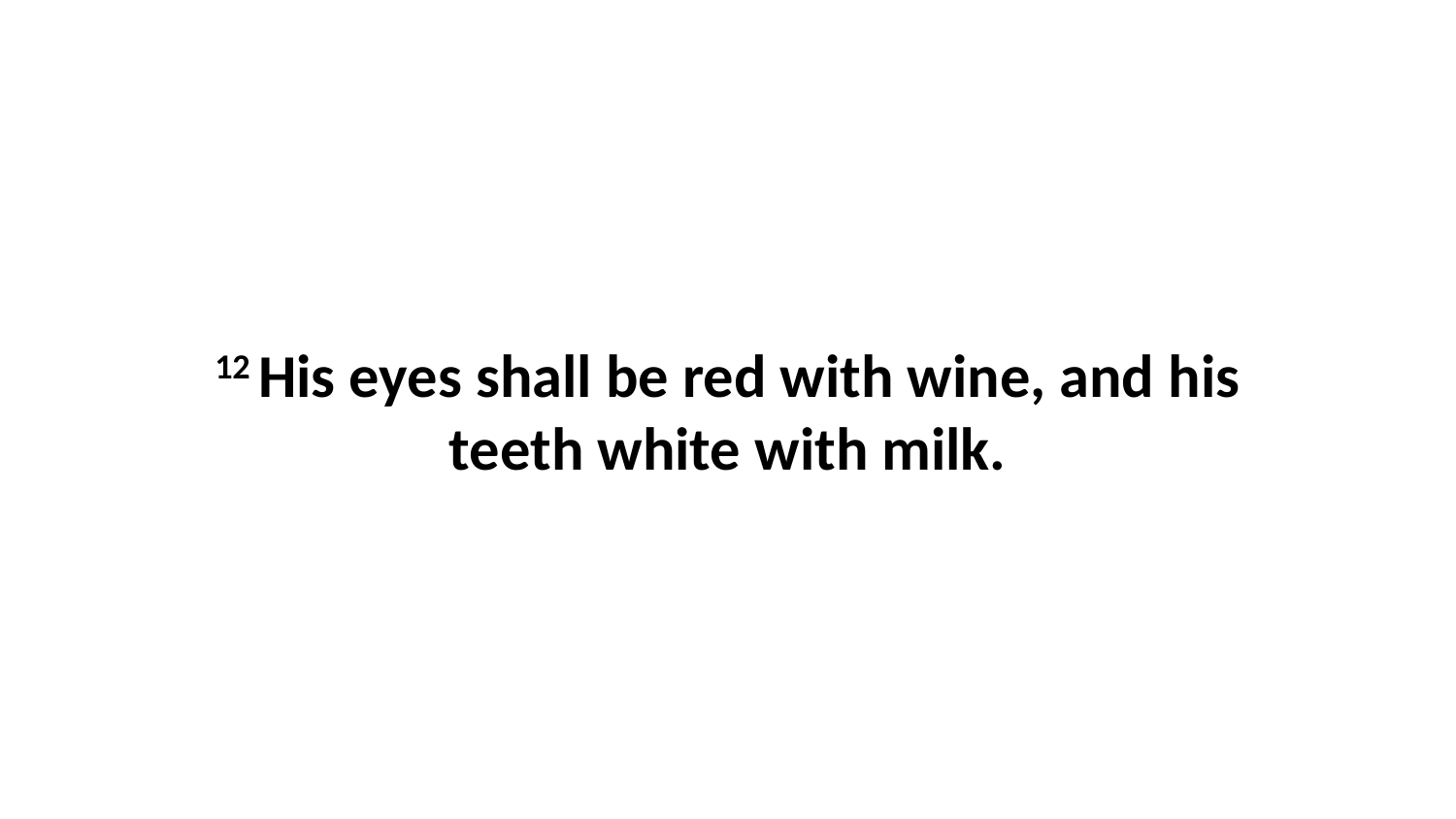

12 His eyes shall be red with wine, and his teeth white with milk.